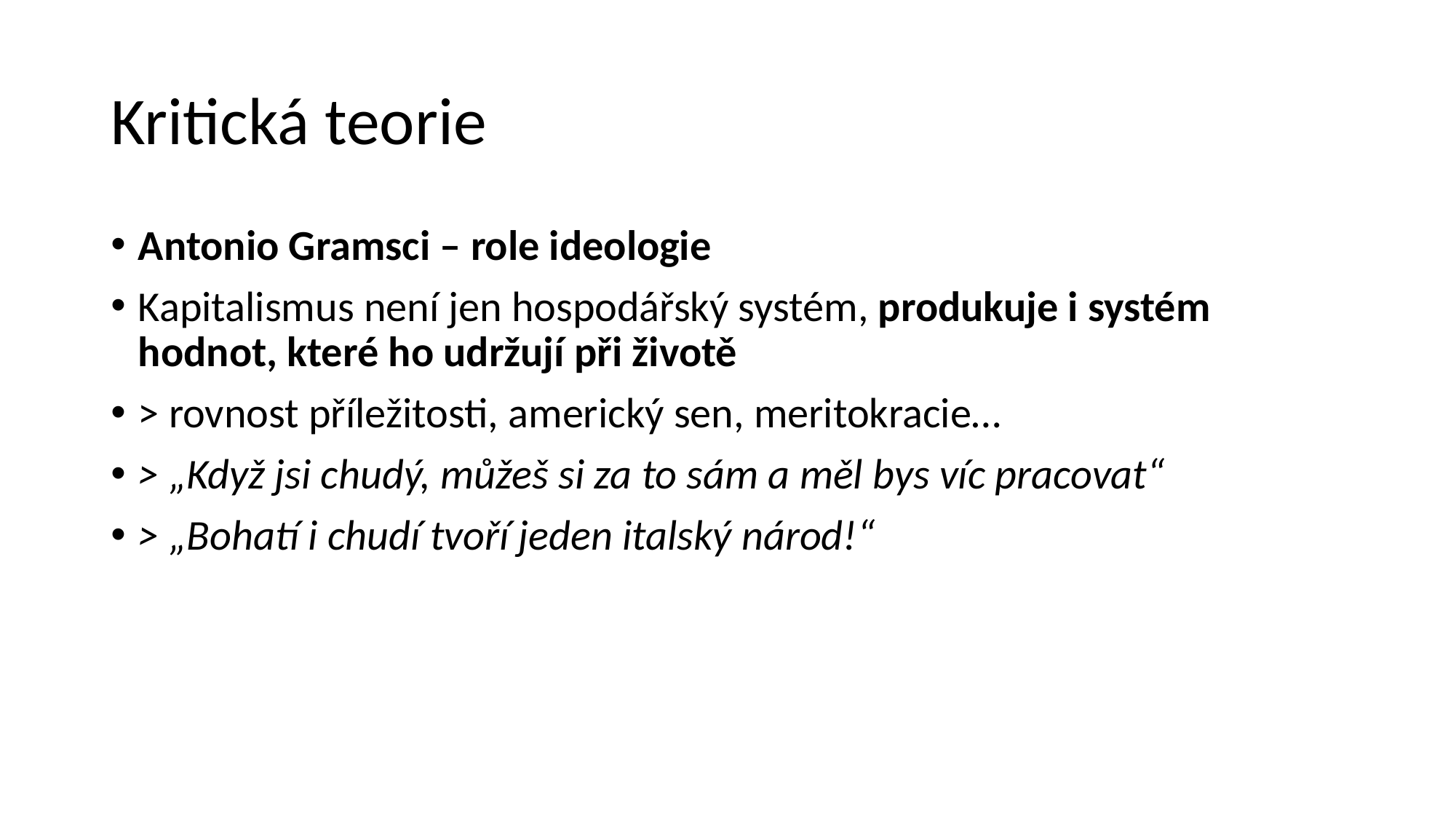

# Kritická teorie
Antonio Gramsci – role ideologie
Kapitalismus není jen hospodářský systém, produkuje i systém hodnot, které ho udržují při životě
> rovnost příležitosti, americký sen, meritokracie…
> „Když jsi chudý, můžeš si za to sám a měl bys víc pracovat“
> „Bohatí i chudí tvoří jeden italský národ!“